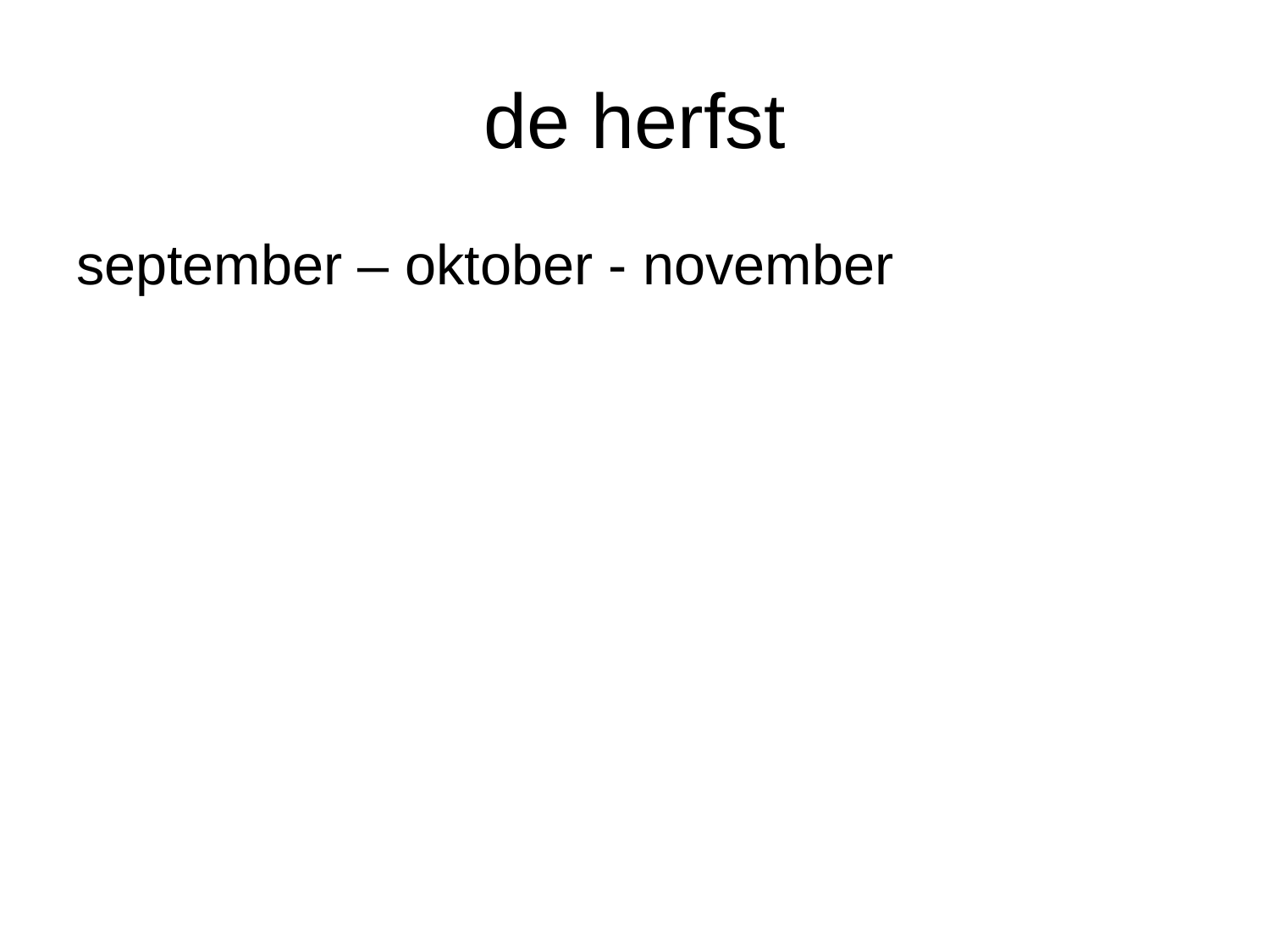

# de herfst
september – oktober - november